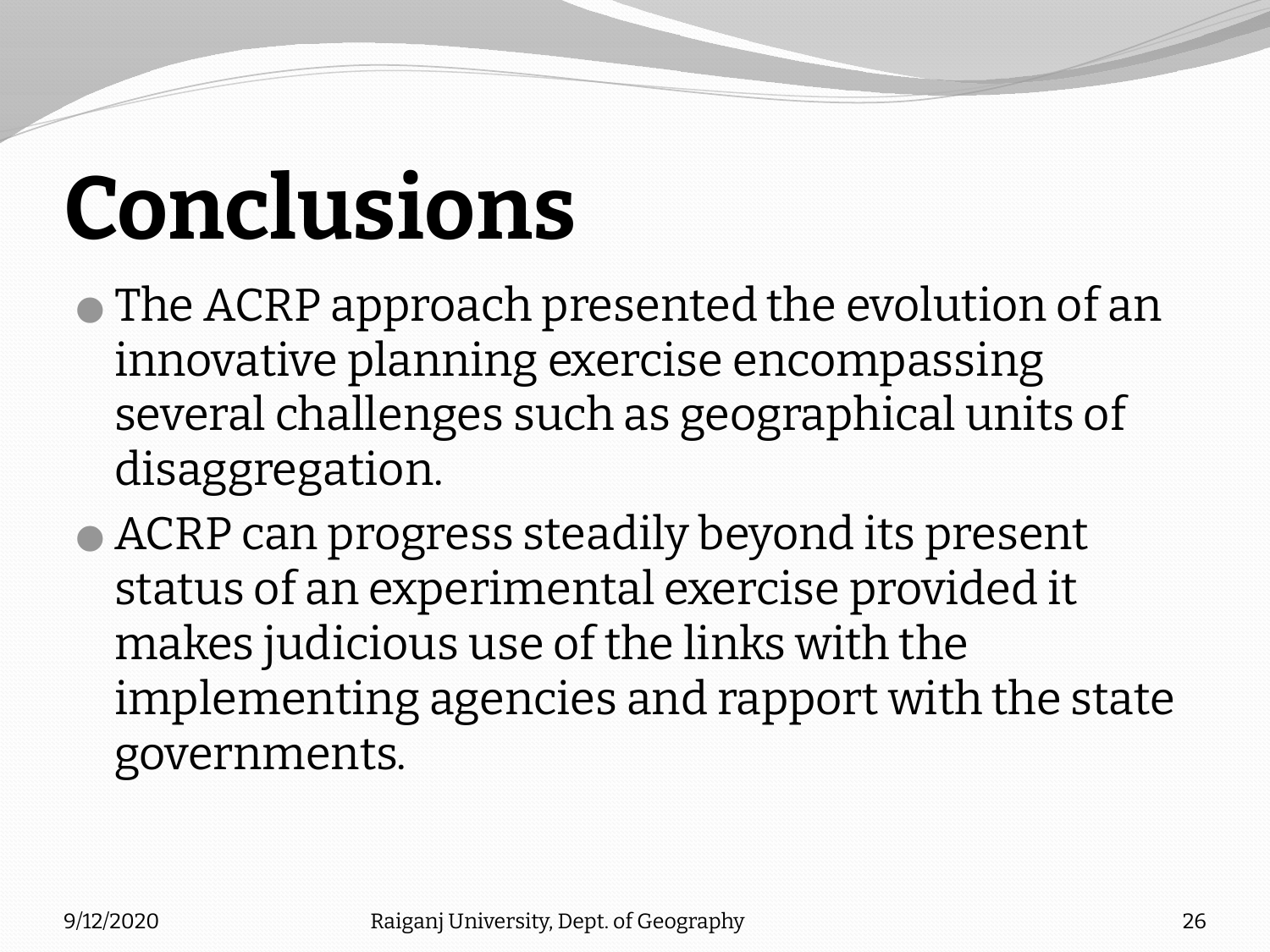

# Conclusions
The ACRP approach presented the evolution of an innovative planning exercise encompassing several challenges such as geographical units of disaggregation.
ACRP can progress steadily beyond its present status of an experimental exercise provided it makes judicious use of the links with the implementing agencies and rapport with the state governments.
9/12/2020
Raiganj University, Dept. of Geography
26